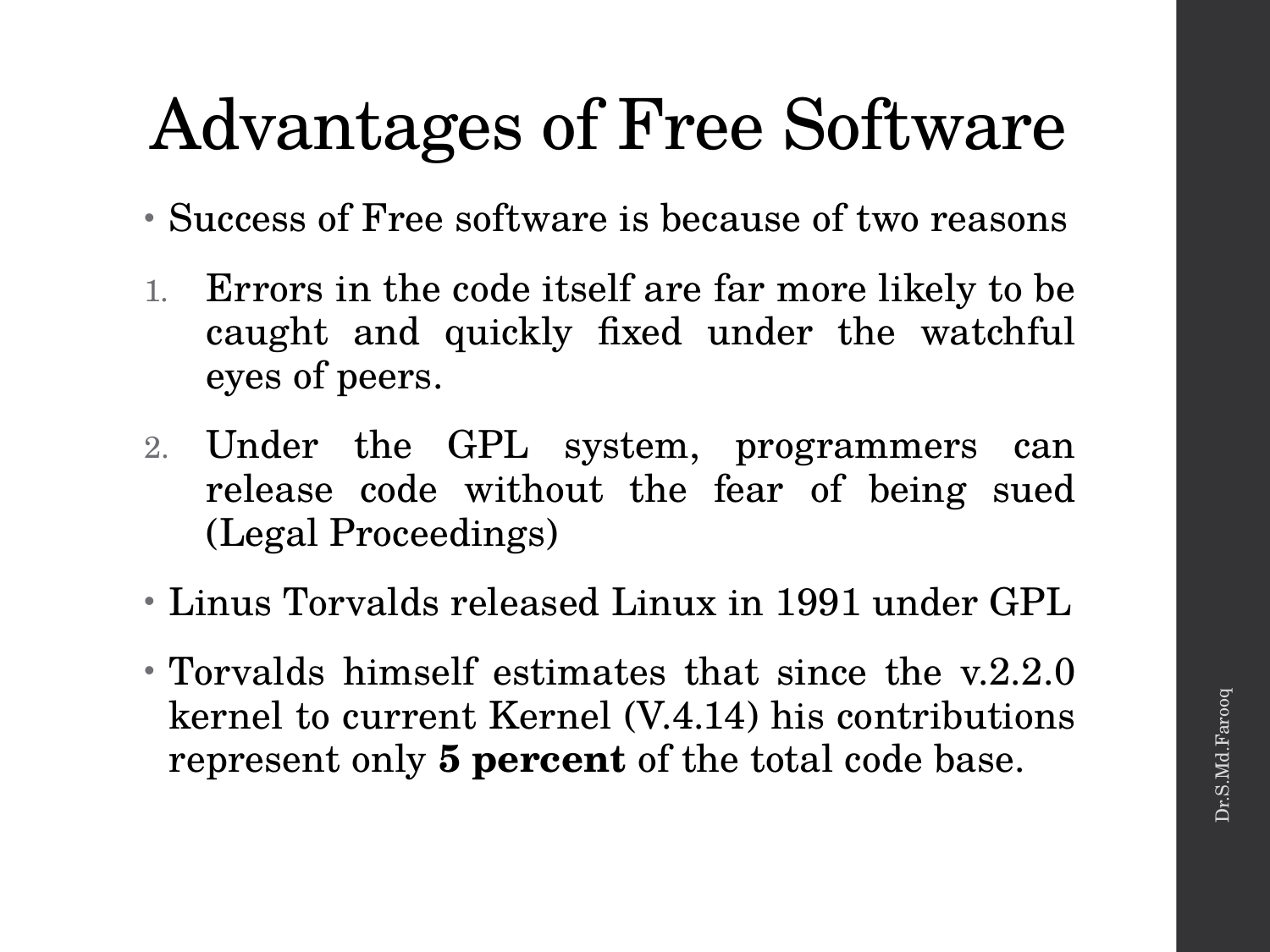

# Advantages of Free Software
Success of Free software is because of two reasons
Errors in the code itself are far more likely to be caught and quickly fixed under the watchful eyes of peers.
Under the GPL system, programmers can release code without the fear of being sued (Legal Proceedings)
Linus Torvalds released Linux in 1991 under GPL
Torvalds himself estimates that since the v.2.2.0 kernel to current Kernel (V.4.14) his contributions represent only 5 percent of the total code base.

Dr.S.Md.Farooq